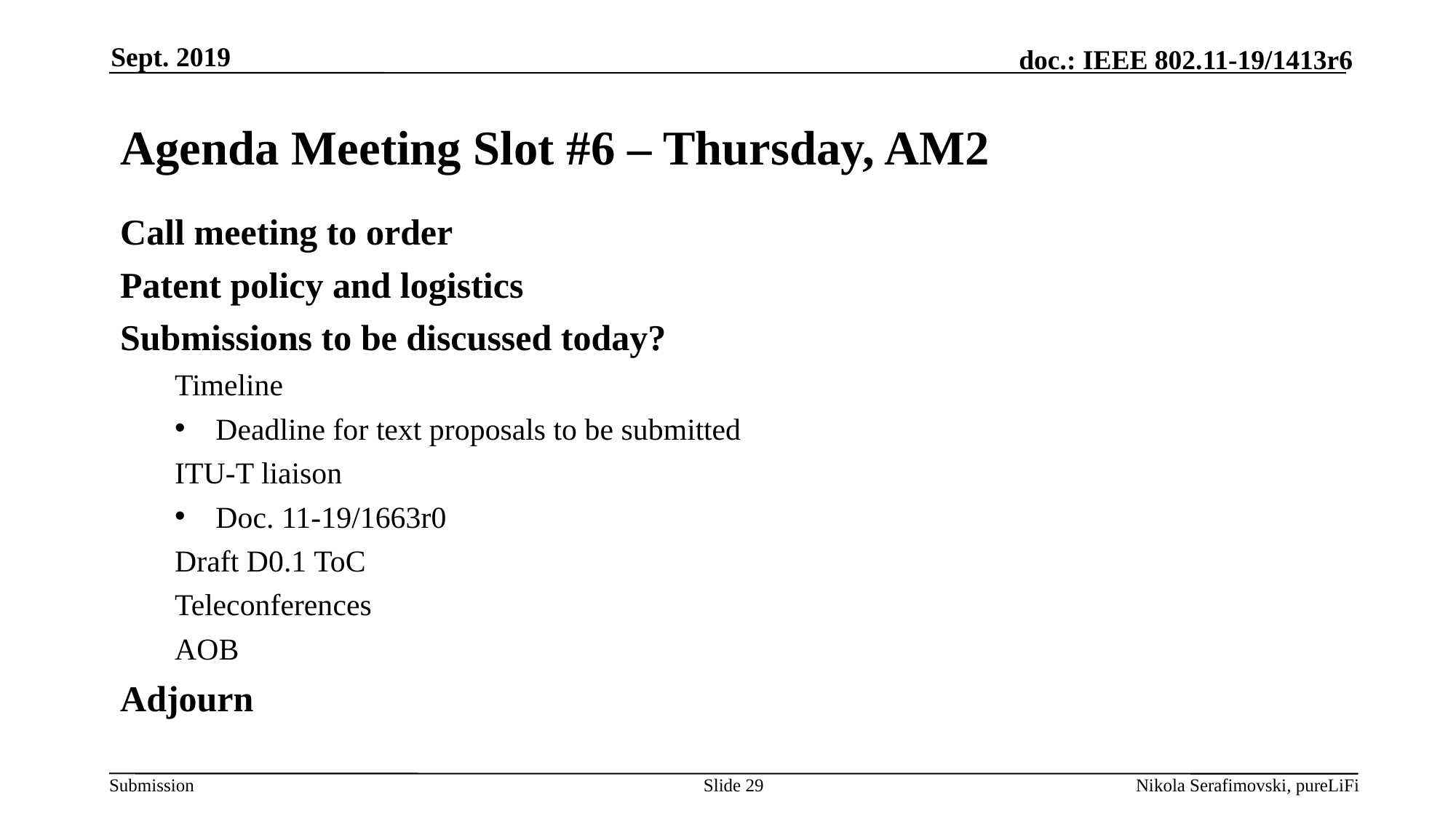

Sept. 2019
# Agenda Meeting Slot #6 – Thursday, AM2
Call meeting to order
Patent policy and logistics
Submissions to be discussed today?
Timeline
Deadline for text proposals to be submitted
ITU-T liaison
Doc. 11-19/1663r0
Draft D0.1 ToC
Teleconferences
AOB
Adjourn

Slide 29
Nikola Serafimovski, pureLiFi